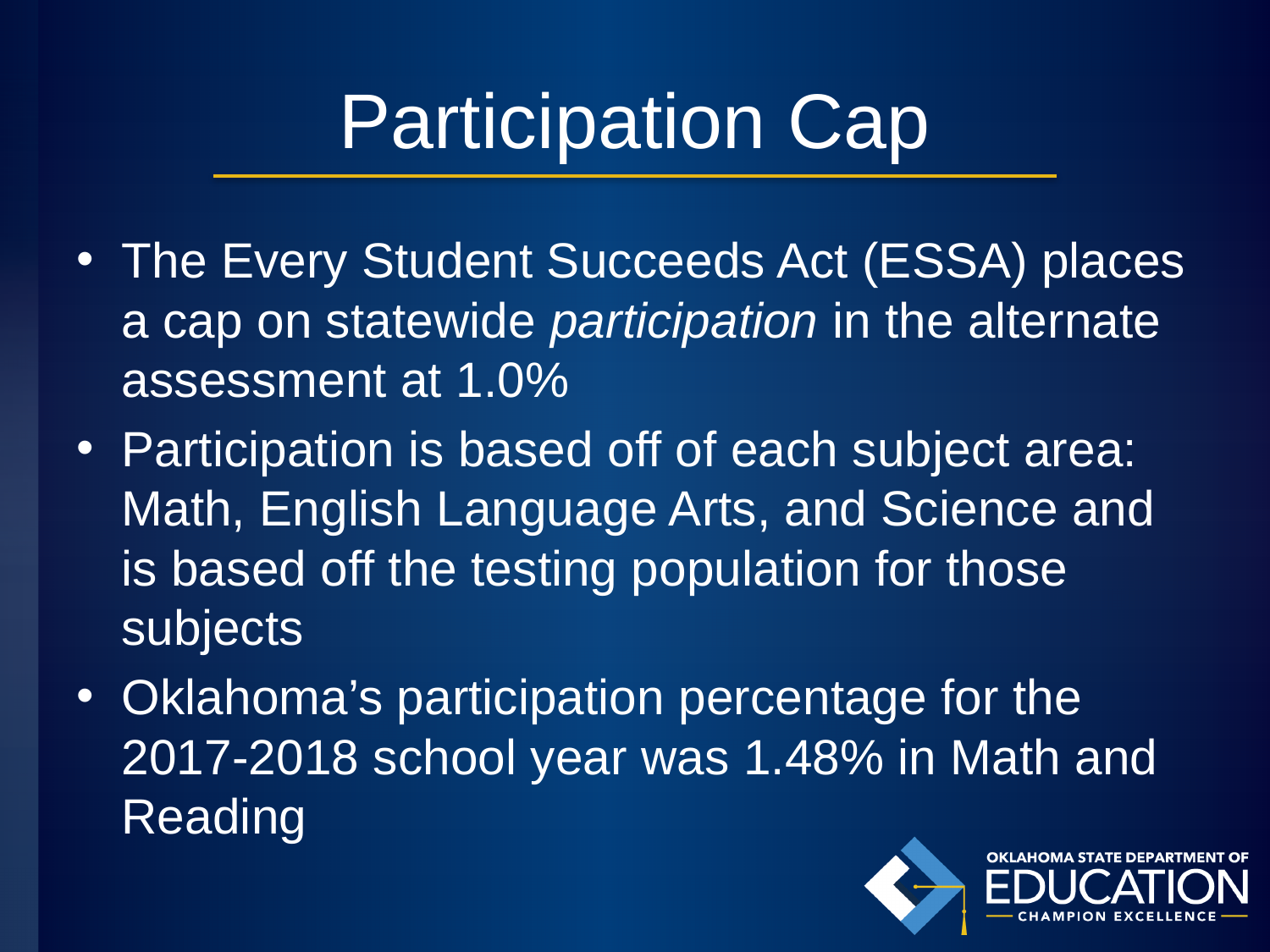

# Participation Cap
The Every Student Succeeds Act (ESSA) places a cap on statewide participation in the alternate assessment at 1.0%
Participation is based off of each subject area: Math, English Language Arts, and Science and is based off the testing population for those subjects
Oklahoma’s participation percentage for the 2017-2018 school year was 1.48% in Math and Reading